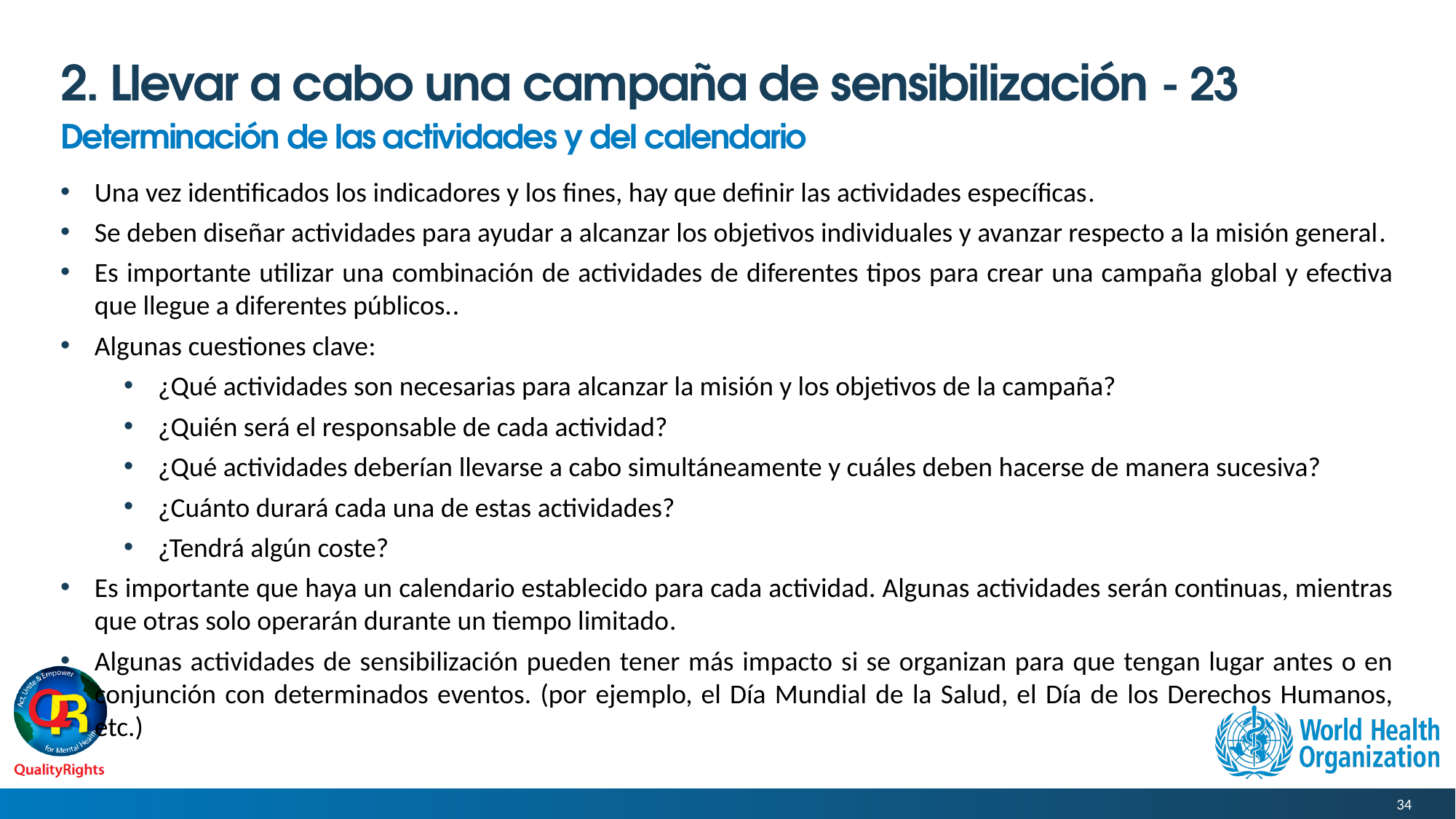

# 2. Llevar a cabo una campaña de sensibilización - 23
Determinación de las actividades y del calendario
Una vez identificados los indicadores y los fines, hay que definir las actividades específicas.
Se deben diseñar actividades para ayudar a alcanzar los objetivos individuales y avanzar respecto a la misión general.
Es importante utilizar una combinación de actividades de diferentes tipos para crear una campaña global y efectiva que llegue a diferentes públicos..
Algunas cuestiones clave:
¿Qué actividades son necesarias para alcanzar la misión y los objetivos de la campaña?
¿Quién será el responsable de cada actividad?
¿Qué actividades deberían llevarse a cabo simultáneamente y cuáles deben hacerse de manera sucesiva?
¿Cuánto durará cada una de estas actividades?
¿Tendrá algún coste?
Es importante que haya un calendario establecido para cada actividad. Algunas actividades serán continuas, mientras que otras solo operarán durante un tiempo limitado.
Algunas actividades de sensibilización pueden tener más impacto si se organizan para que tengan lugar antes o en conjunción con determinados eventos. (por ejemplo, el Día Mundial de la Salud, el Día de los Derechos Humanos, etc.)